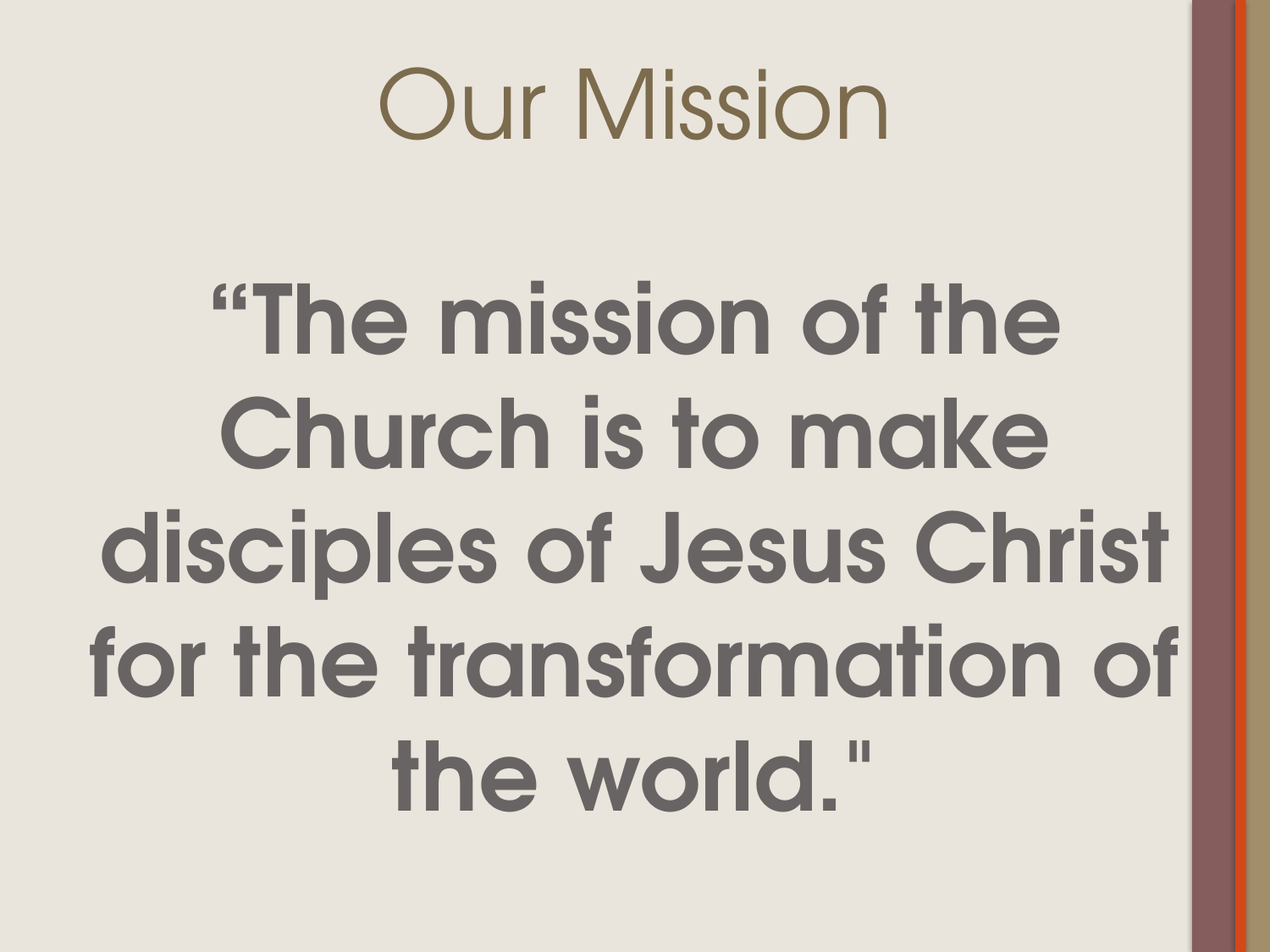

# Our Mission
“The mission of the Church is to make disciples of Jesus Christ for the transformation of the world."